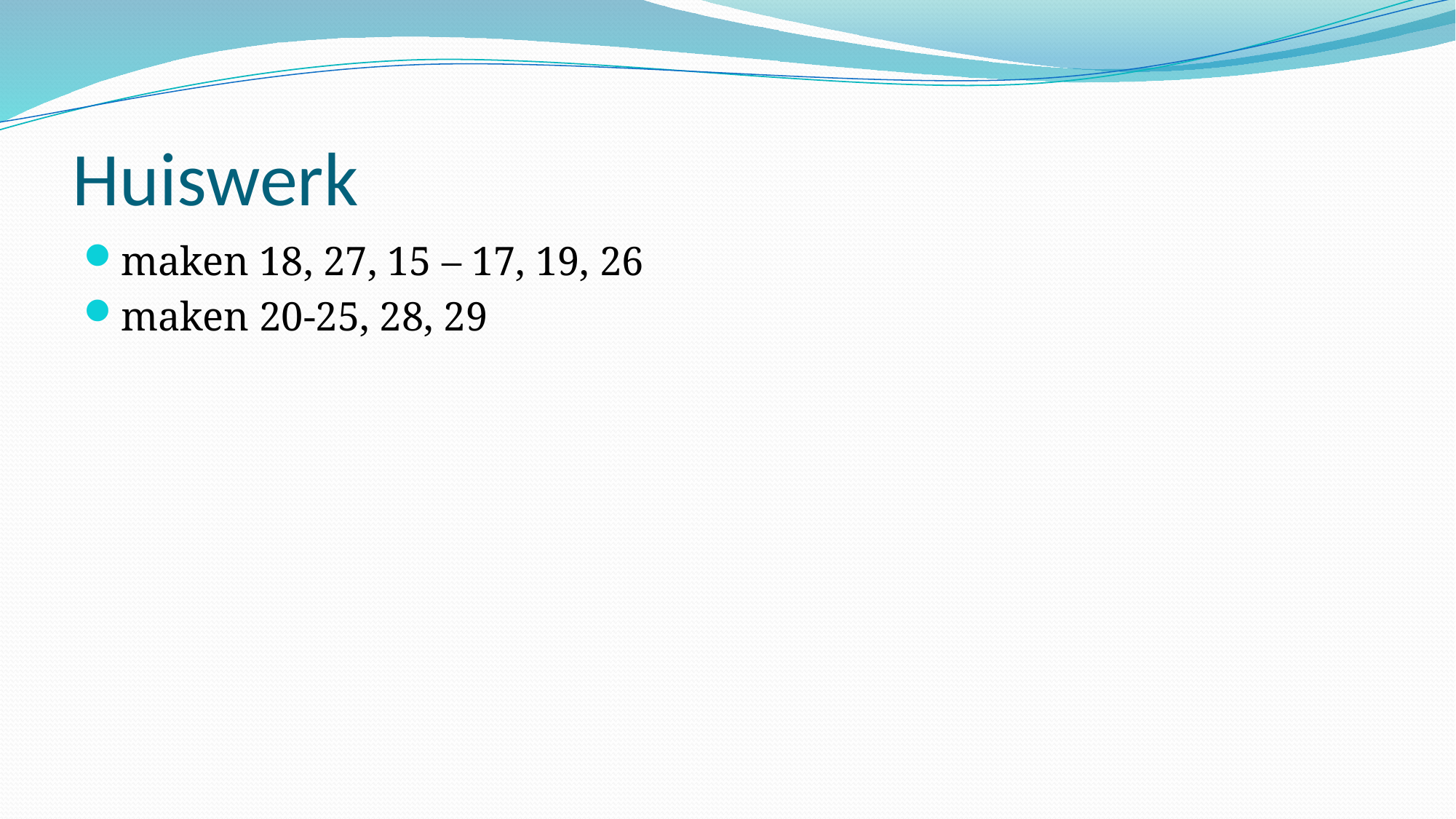

# Huiswerk
maken 18, 27, 15 – 17, 19, 26
maken 20-25, 28, 29